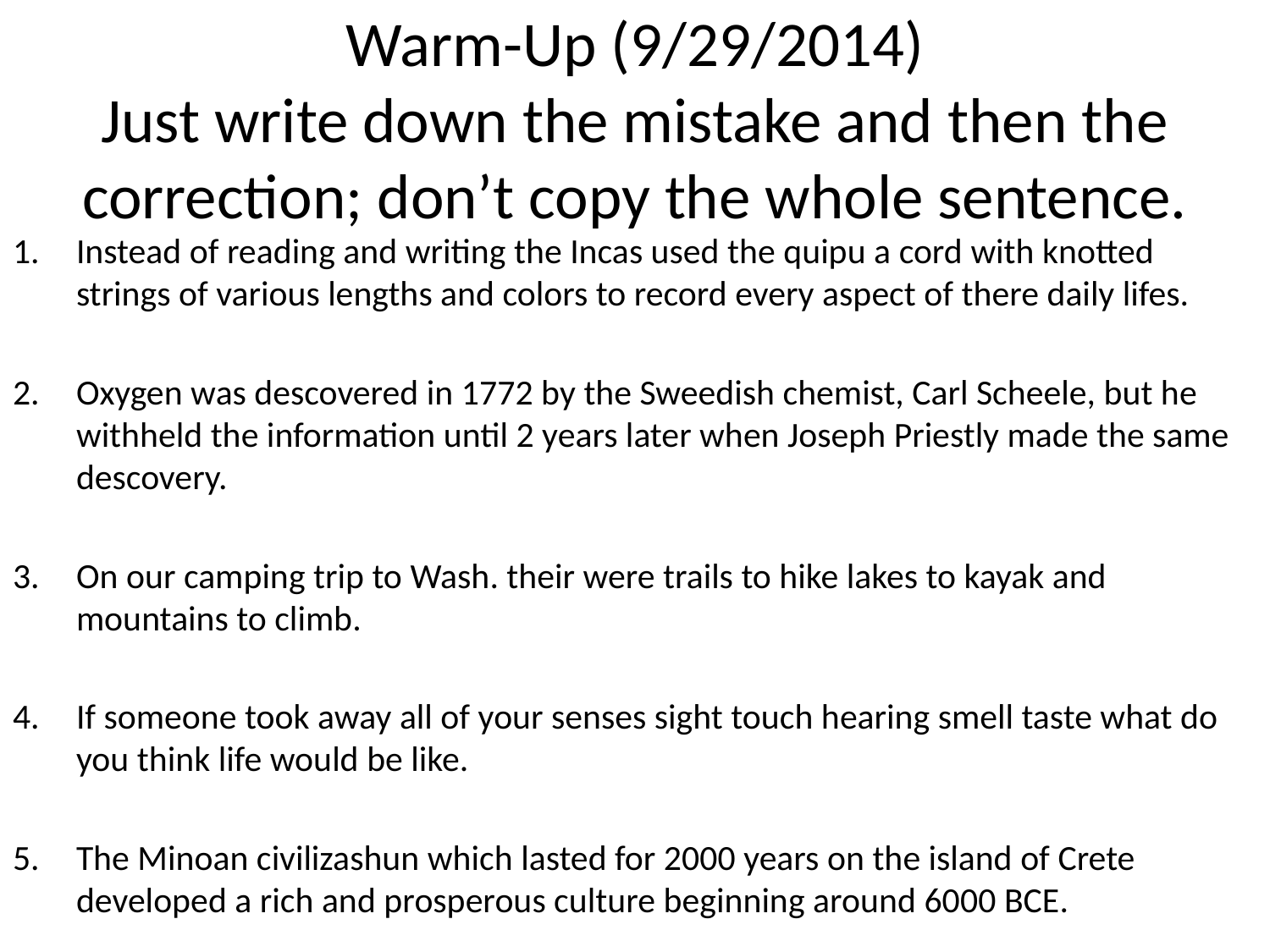

# Warm-Up (9/29/2014) Just write down the mistake and then the correction; don’t copy the whole sentence.
Instead of reading and writing the Incas used the quipu a cord with knotted strings of various lengths and colors to record every aspect of there daily lifes.

Oxygen was descovered in 1772 by the Sweedish chemist, Carl Scheele, but he withheld the information until 2 years later when Joseph Priestly made the same descovery.

On our camping trip to Wash. their were trails to hike lakes to kayak and mountains to climb.

If someone took away all of your senses sight touch hearing smell taste what do you think life would be like.

The Minoan civilizashun which lasted for 2000 years on the island of Crete developed a rich and prosperous culture beginning around 6000 BCE.